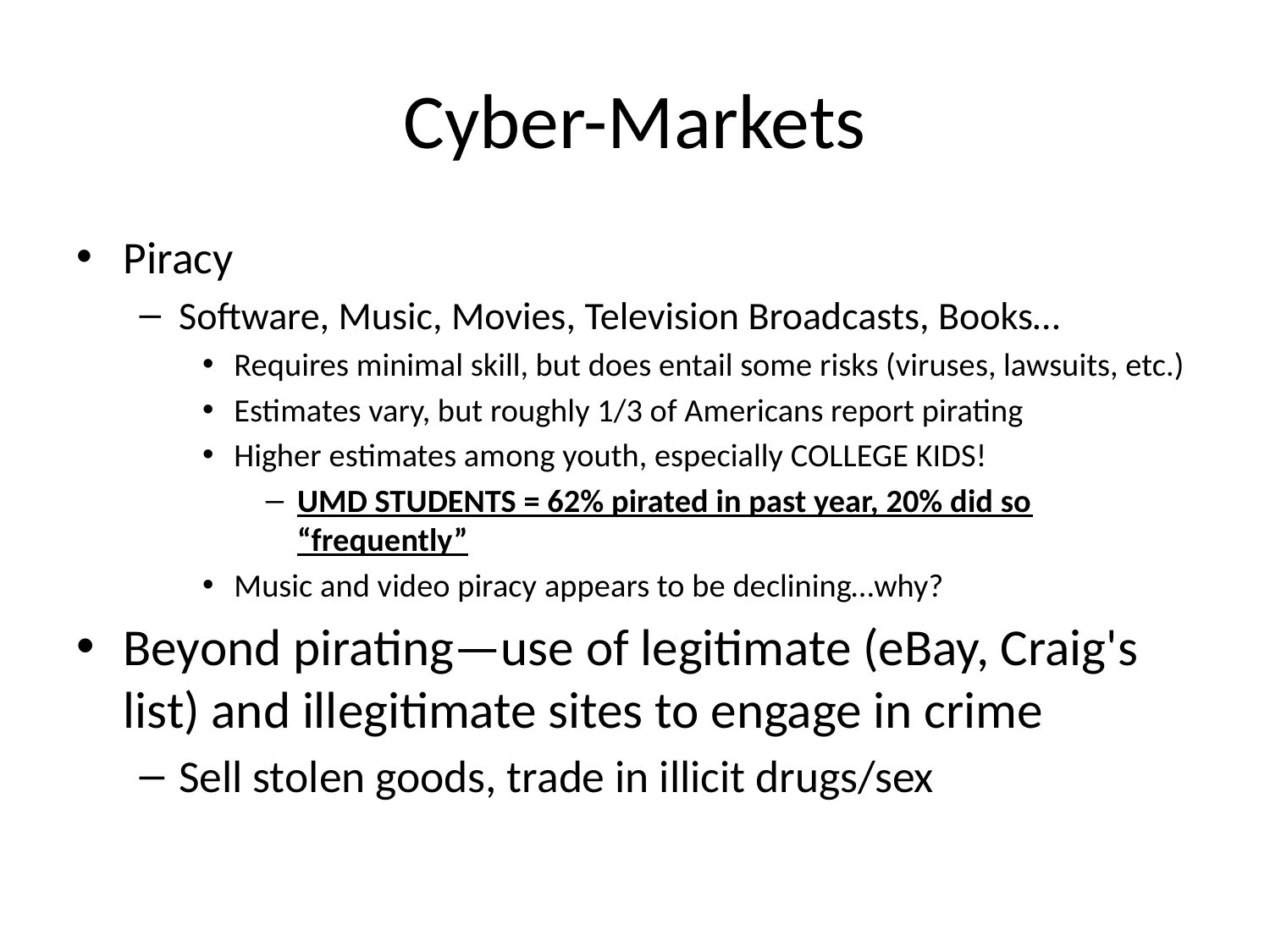

# Cyber-Markets
Piracy
Software, Music, Movies, Television Broadcasts, Books…
Requires minimal skill, but does entail some risks (viruses, lawsuits, etc.)
Estimates vary, but roughly 1/3 of Americans report pirating
Higher estimates among youth, especially COLLEGE KIDS!
UMD STUDENTS = 62% pirated in past year, 20% did so “frequently”
Music and video piracy appears to be declining…why?
Beyond pirating—use of legitimate (eBay, Craig's list) and illegitimate sites to engage in crime
Sell stolen goods, trade in illicit drugs/sex